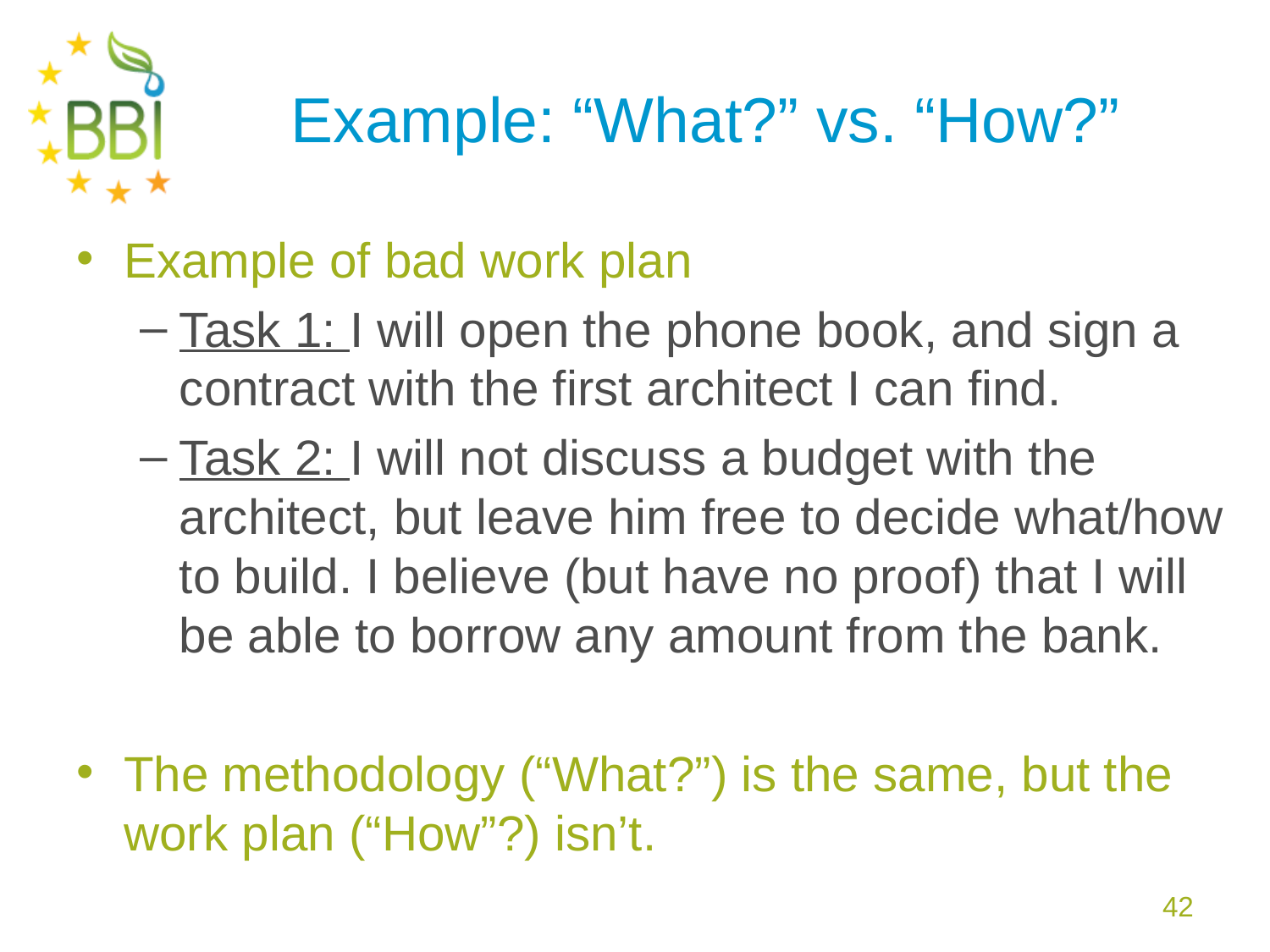

# Example: “What?” vs. “How?”
Example of bad work plan
Task 1: I will open the phone book, and sign a contract with the first architect I can find.
Task 2: I will not discuss a budget with the architect, but leave him free to decide what/how to build. I believe (but have no proof) that I will be able to borrow any amount from the bank.

The methodology (“What?”) is the same, but the work plan (“How”?) isn’t.

42